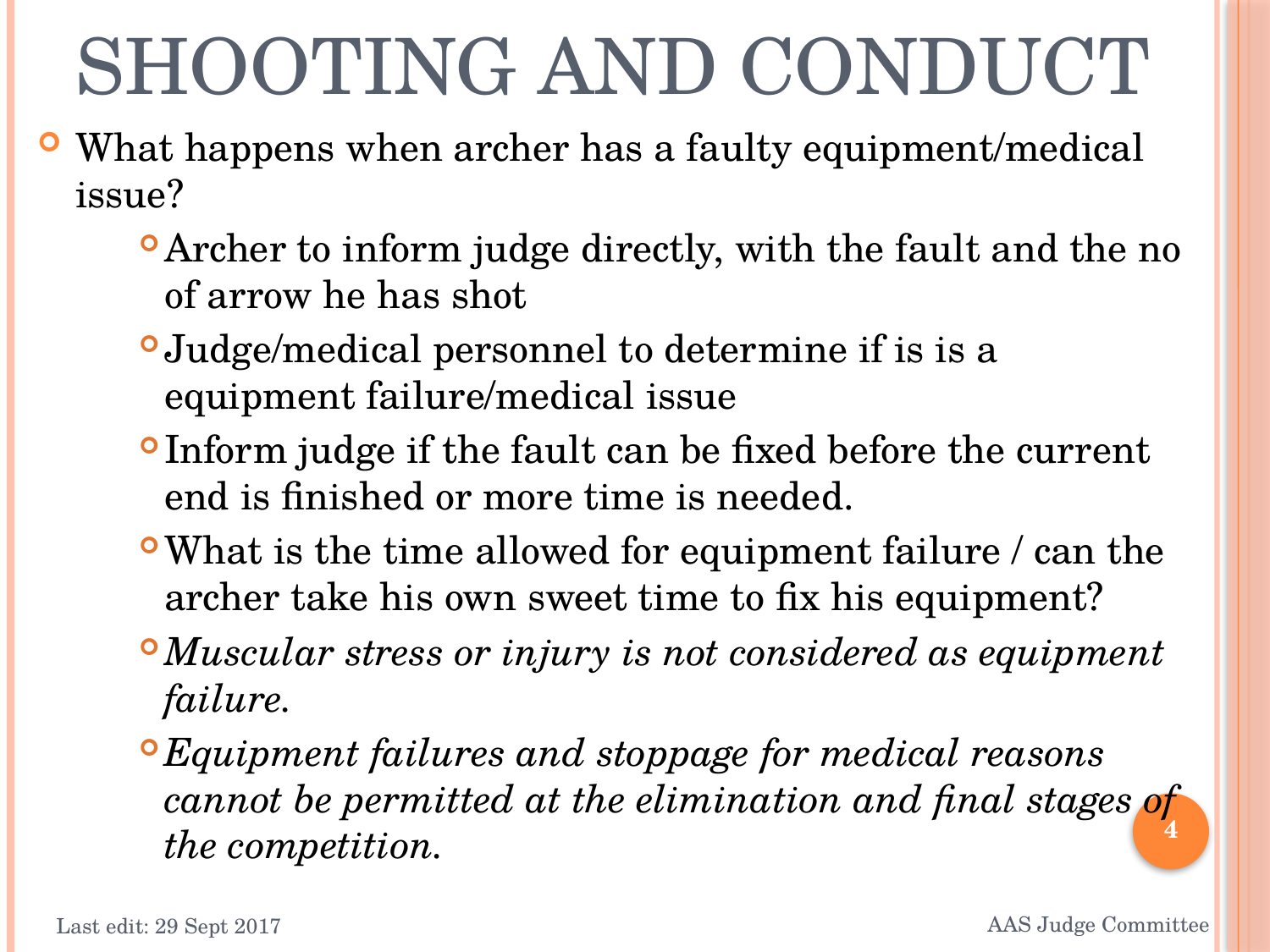

# Shooting and conduct
What happens when archer has a faulty equipment/medical issue?
Archer to inform judge directly, with the fault and the no of arrow he has shot
Judge/medical personnel to determine if is is a equipment failure/medical issue
Inform judge if the fault can be fixed before the current end is finished or more time is needed.
What is the time allowed for equipment failure / can the archer take his own sweet time to fix his equipment?
Muscular stress or injury is not considered as equipment failure.
Equipment failures and stoppage for medical reasons cannot be permitted at the elimination and final stages of the competition.

4
Last edit: 29 Sept 2017
AAS Judge Committee